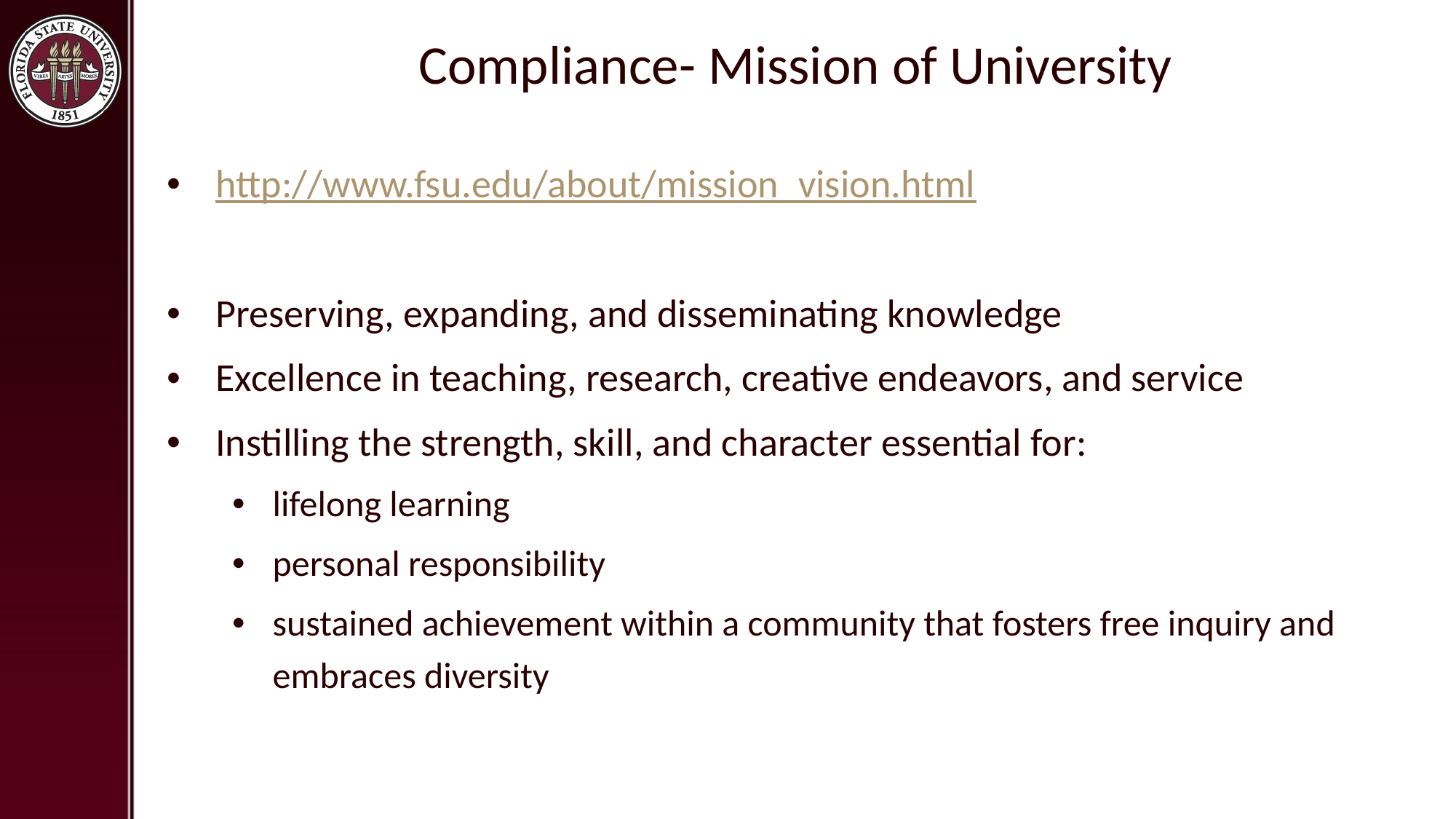

# Compliance- Mission of University
http://www.fsu.edu/about/mission_vision.html

Preserving, expanding, and disseminating knowledge
Excellence in teaching, research, creative endeavors, and service
Instilling the strength, skill, and character essential for:
lifelong learning
personal responsibility
sustained achievement within a community that fosters free inquiry and embraces diversity